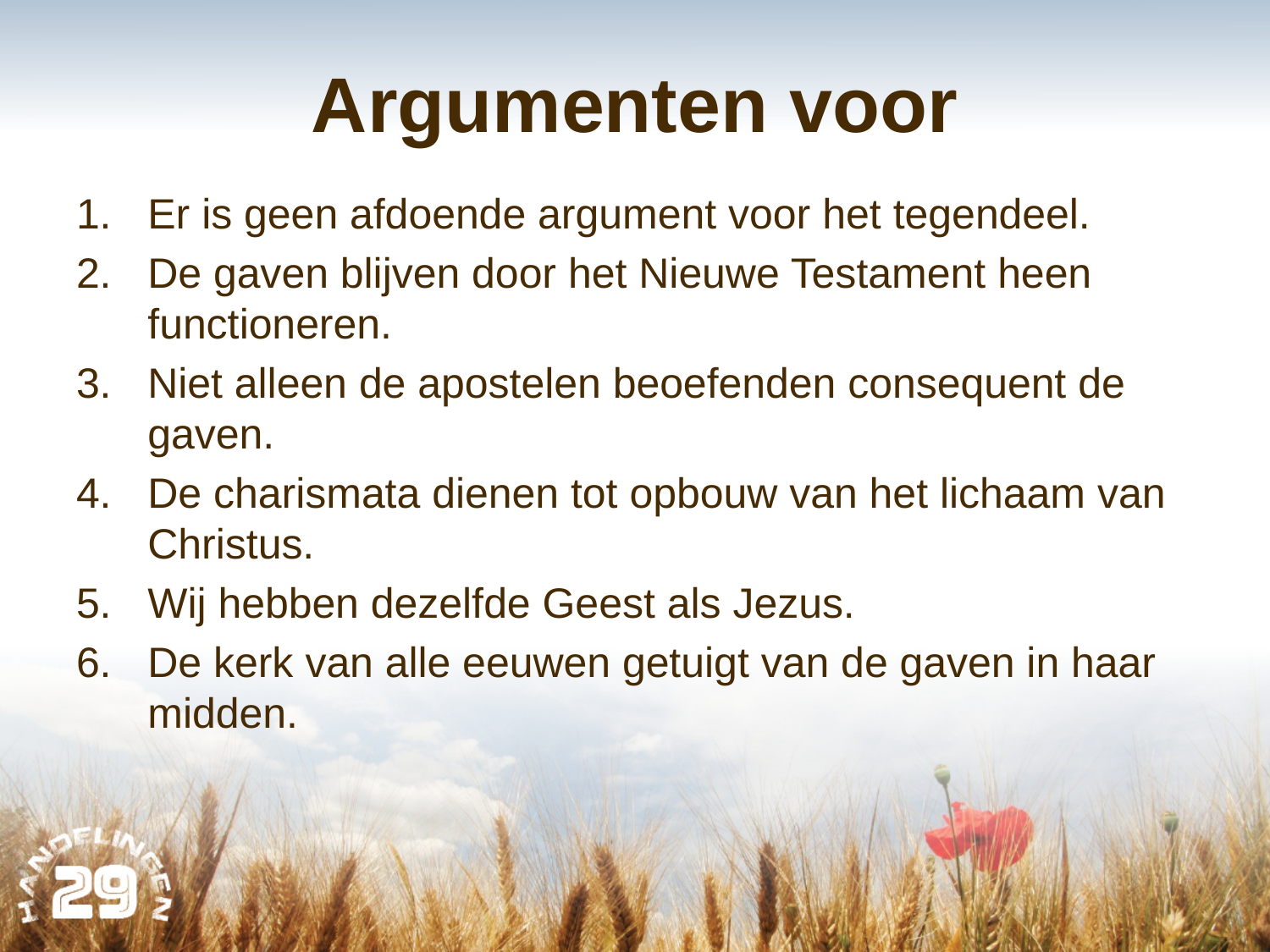

# Argumenten voor
Er is geen afdoende argument voor het tegendeel.
De gaven blijven door het Nieuwe Testament heen functioneren.
Niet alleen de apostelen beoefenden consequent de gaven.
De charismata dienen tot opbouw van het lichaam van Christus.
Wij hebben dezelfde Geest als Jezus.
De kerk van alle eeuwen getuigt van de gaven in haar midden.